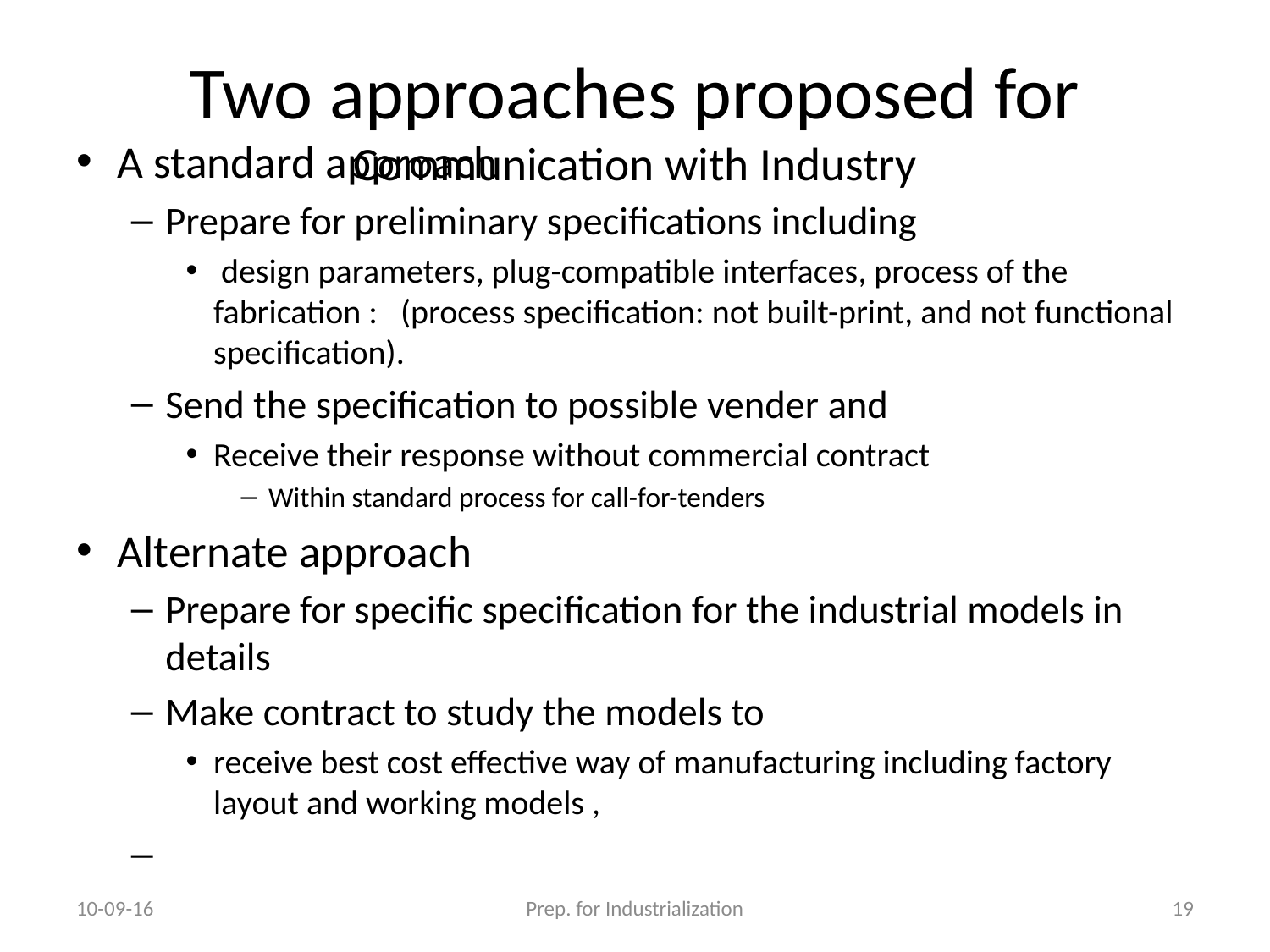

# Two approaches proposed for Communication with Industry
A standard approach
Prepare for preliminary specifications including
 design parameters, plug-compatible interfaces, process of the fabrication :   (process specification: not built-print, and not functional specification).
Send the specification to possible vender and
Receive their response without commercial contract
Within standard process for call-for-tenders
Alternate approach
Prepare for specific specification for the industrial models in details
Make contract to study the models to
receive best cost effective way of manufacturing including factory layout and working models ,

10-09-16
Prep. for Industrialization
19